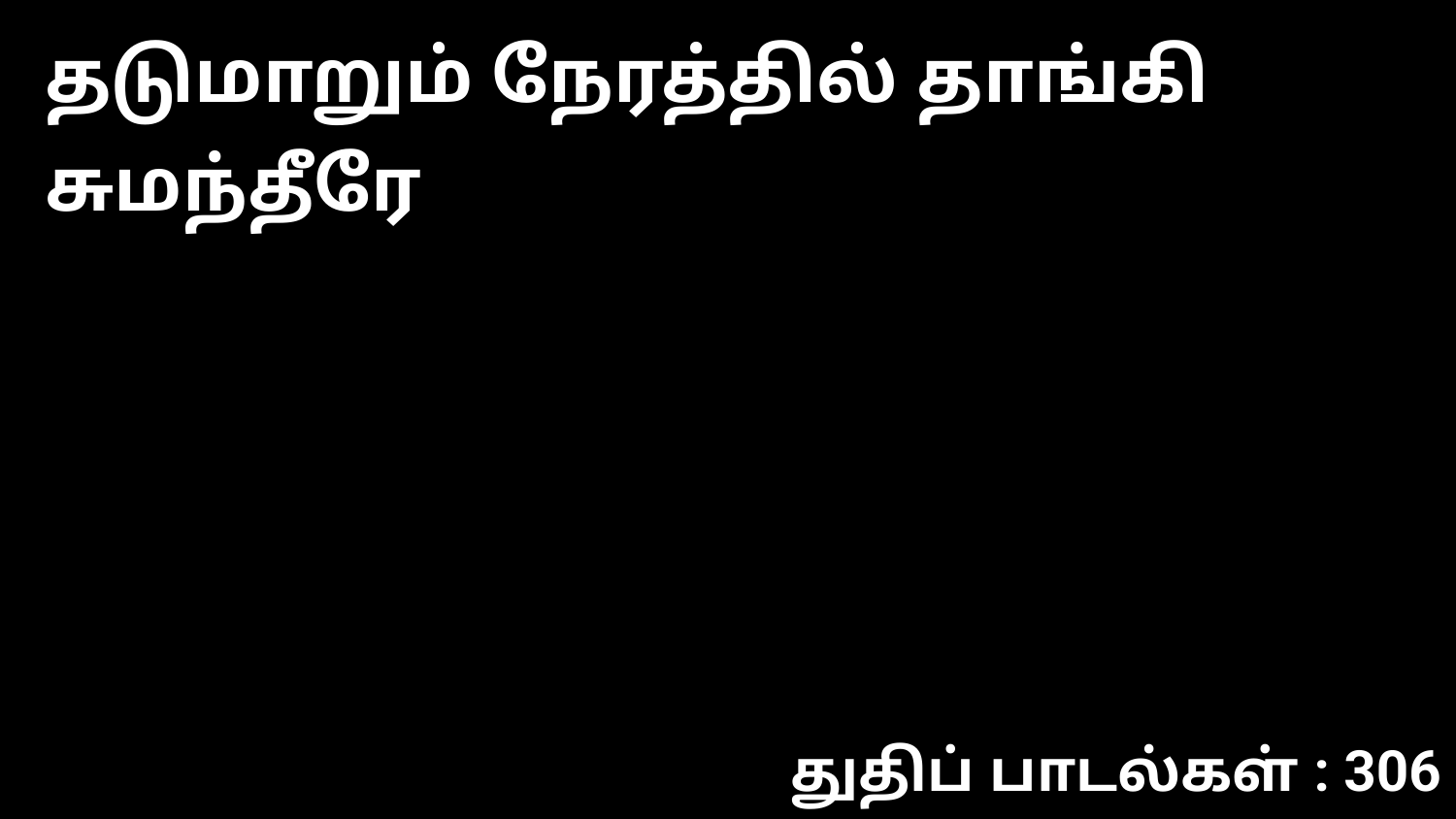

தடுமாறும் நேரத்தில் தாங்கி சுமந்தீரே
துதிப் பாடல்கள் : 306